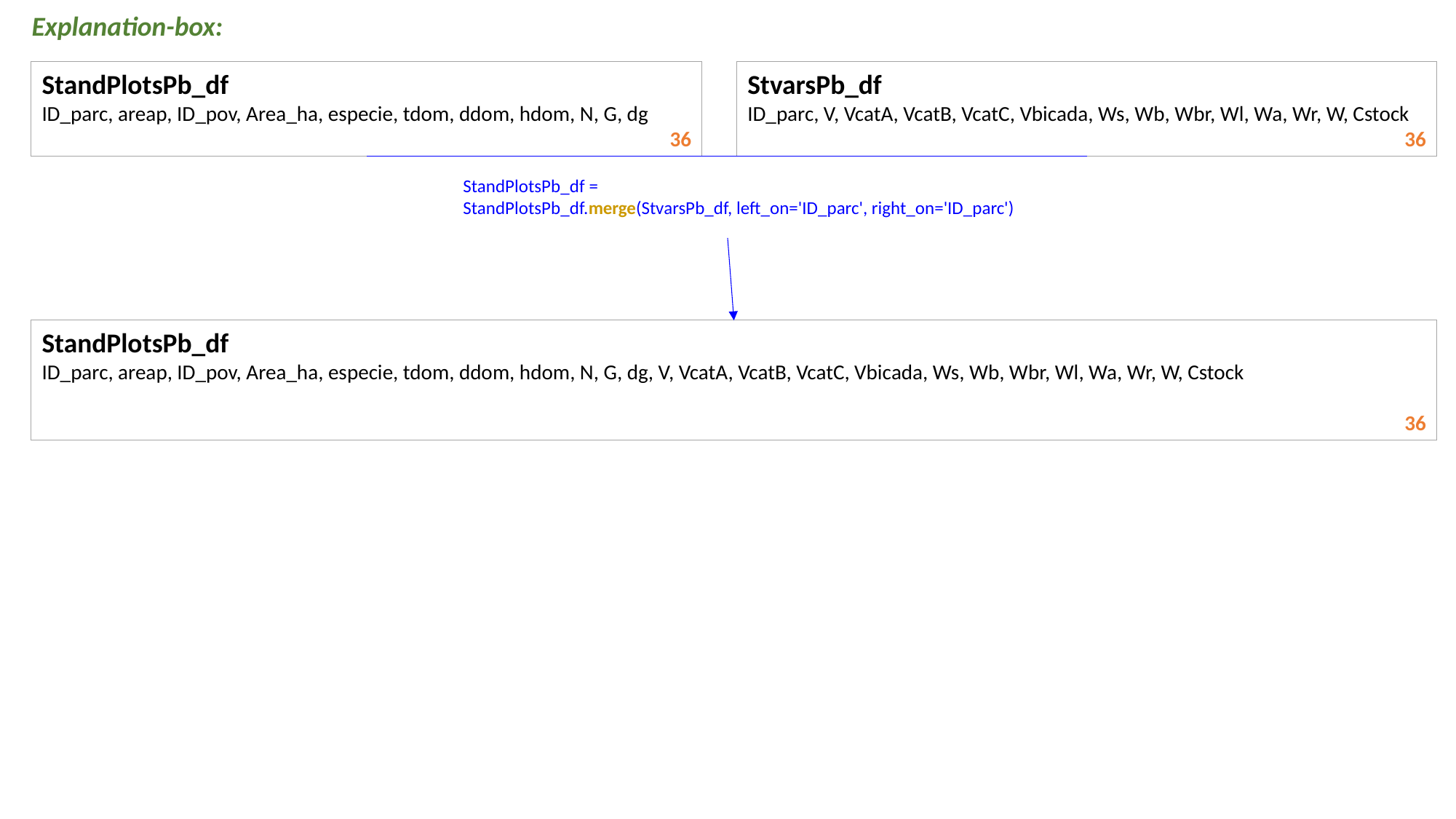

Explanation-box:
StandPlotsPb_df
ID_parc, areap, ID_pov, Area_ha, especie, tdom, ddom, hdom, N, G, dg
36
StvarsPb_df
ID_parc, V, VcatA, VcatB, VcatC, Vbicada, Ws, Wb, Wbr, Wl, Wa, Wr, W, Cstock
36
StandPlotsPb_df =
StandPlotsPb_df.merge(StvarsPb_df, left_on='ID_parc', right_on='ID_parc')
StandPlotsPb_df
ID_parc, areap, ID_pov, Area_ha, especie, tdom, ddom, hdom, N, G, dg, V, VcatA, VcatB, VcatC, Vbicada, Ws, Wb, Wbr, Wl, Wa, Wr, W, Cstock

36